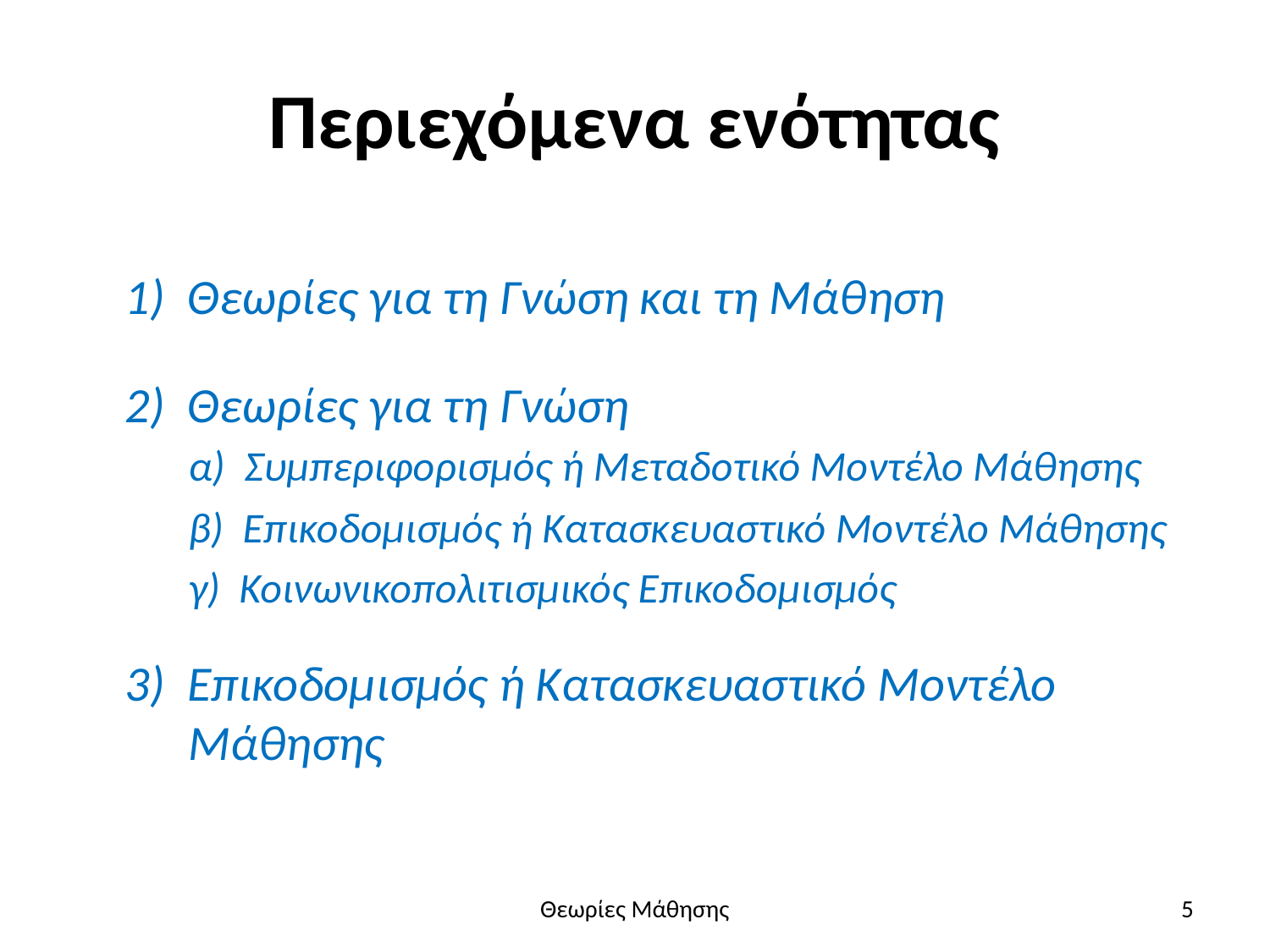

# Περιεχόμενα ενότητας
1)  Θεωρίες για τη Γνώση και τη Μάθηση
2)  Θεωρίες για τη Γνώση
α)  Συμπεριφορισμός ή Μεταδοτικό Μοντέλο Μάθησης
β)  Επικοδομισμός ή Κατασκευαστικό Μοντέλο Μάθησης
γ)  Κοινωνικοπολιτισμικός Επικοδομισμός
3)  Επικοδομισμός ή Κατασκευαστικό Μοντέλο
Μάθησης
Θεωρίες Μάθησης
5